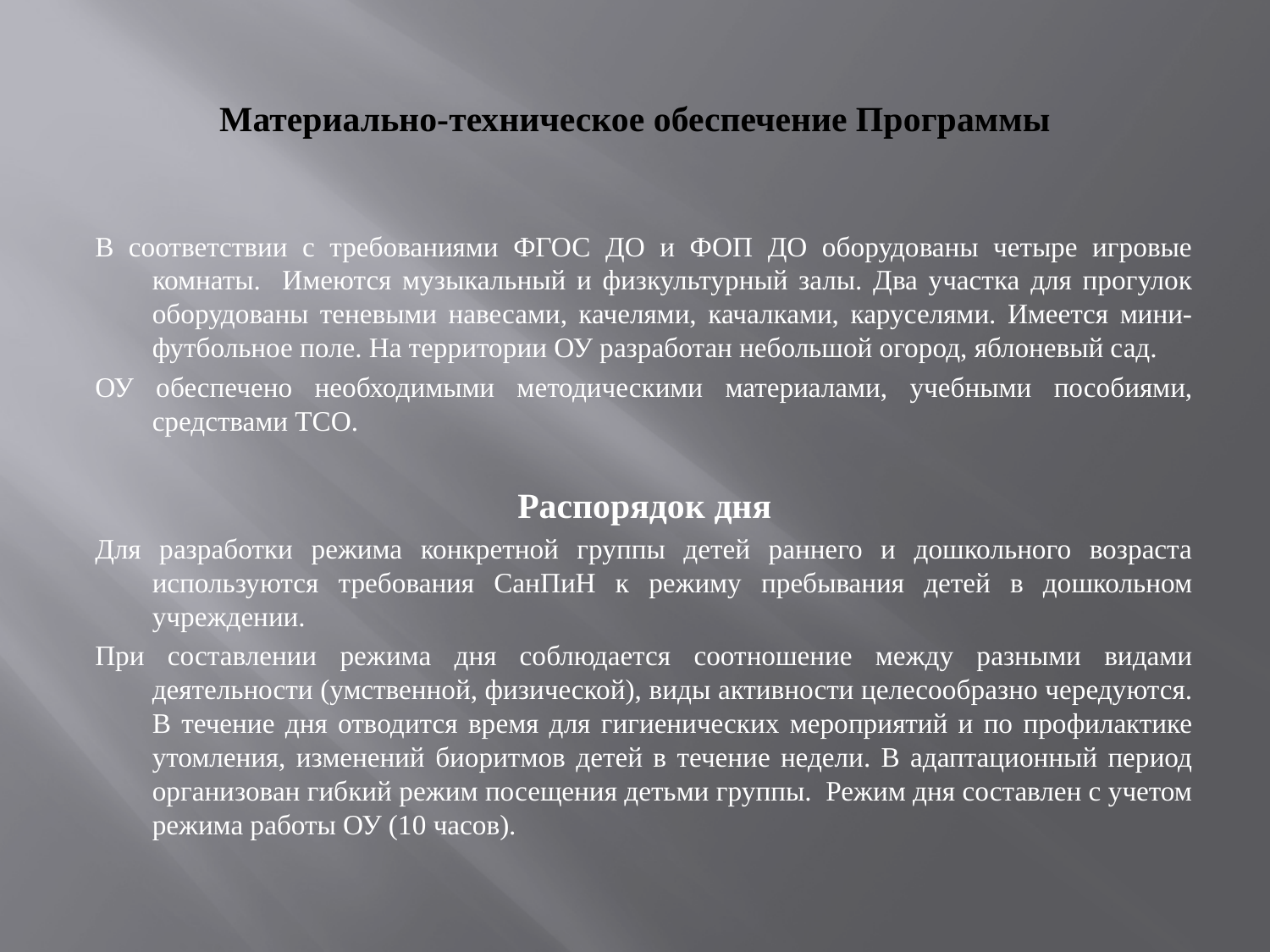

# Материально-техническое обеспечение Программы
В соответствии с требованиями ФГОС ДО и ФОП ДО оборудованы четыре игровые комнаты.  Имеются музыкальный и физкультурный залы. Два участка для прогулок оборудованы теневыми навесами, качелями, качалками, каруселями. Имеется мини-футбольное поле. На территории ОУ разработан небольшой огород, яблоневый сад.
ОУ обеспечено необходимыми методическими материалами, учебными пособиями, средствами ТСО.

Распорядок дня
Для разработки режима конкретной группы детей раннего и дошкольного возраста используются требования СанПиН к режиму пребывания детей в дошкольном учреждении.
При составлении режима дня соблюдается соотношение между разными видами деятельности (умственной, физической), виды активности целесообразно чередуются. В течение дня отводится время для гигиенических мероприятий и по профилактике утомления, изменений биоритмов детей в течение недели. В адаптационный период организован гибкий режим посещения детьми группы.  Режим дня составлен с учетом режима работы ОУ (10 часов).